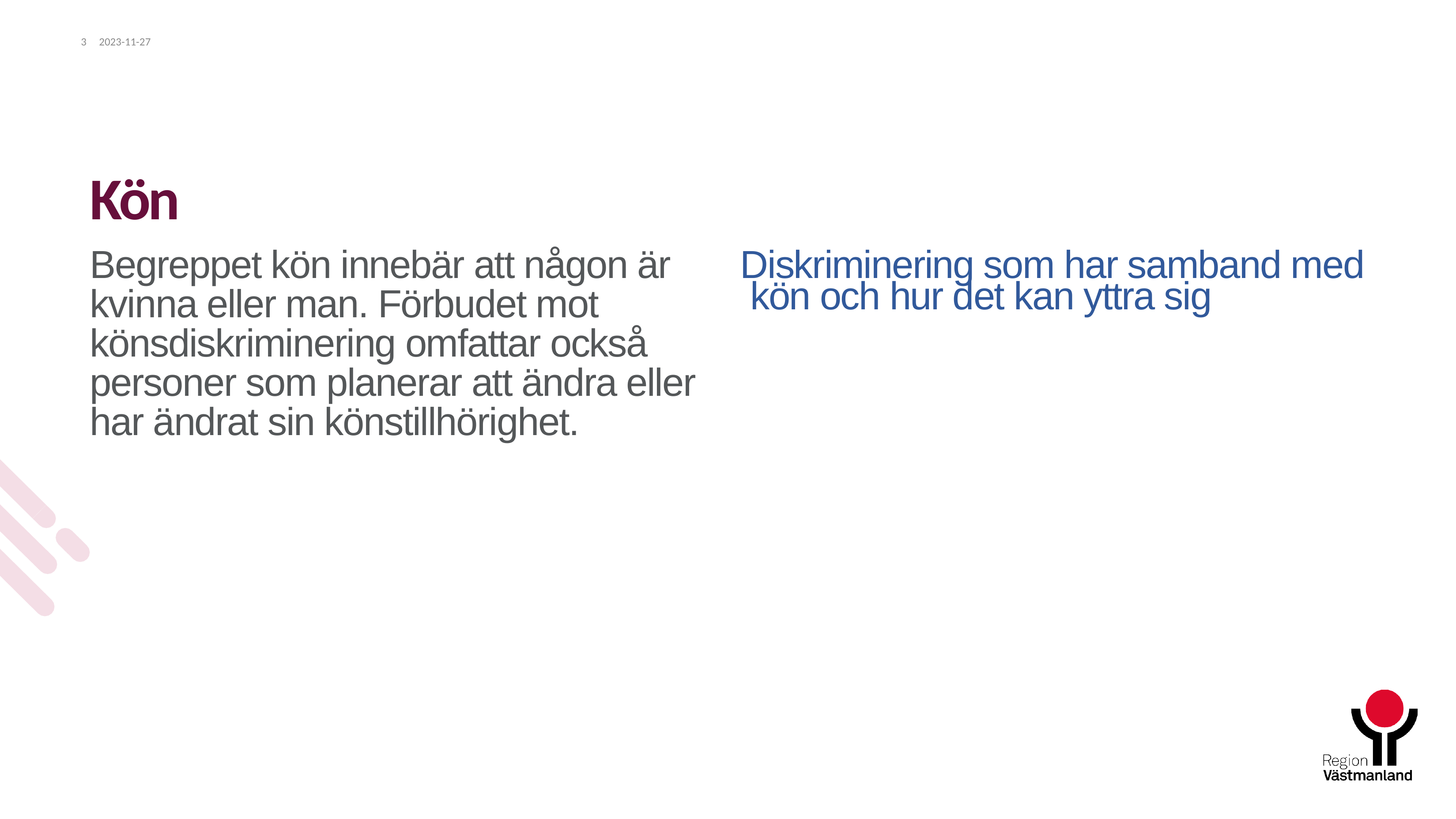

3
2023-11-27
# Kön
Begreppet kön innebär att någon är kvinna eller man. Förbudet mot könsdiskriminering omfattar också personer som planerar att ändra eller har ändrat sin könstillhörighet.
Diskriminering som har samband med kön och hur det kan yttra sig